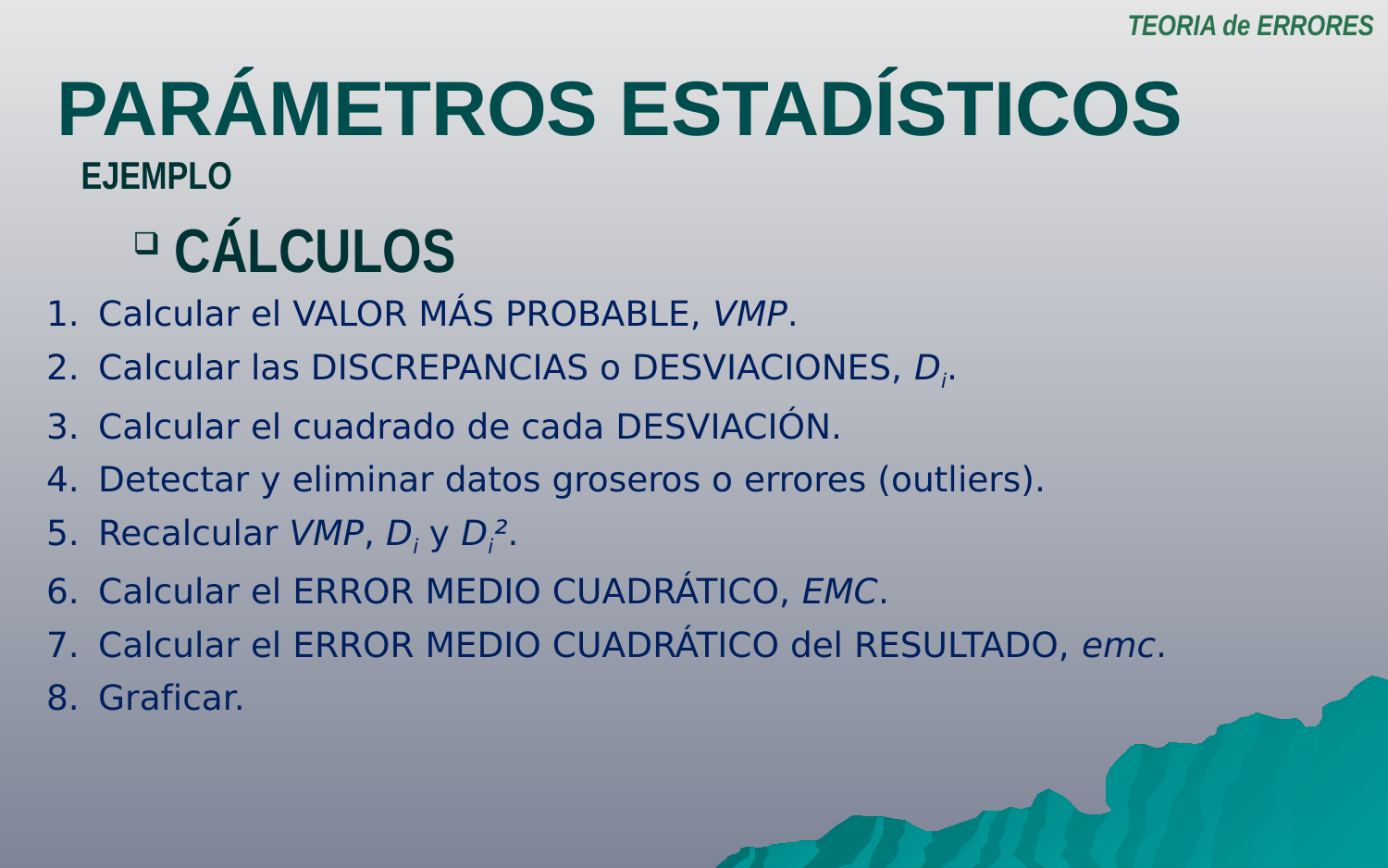

TEORIA de ERRORES
PARÁMETROS ESTADÍSTICOS
EJEMPLO
CÁLCULOS
Calcular el VALOR MÁS PROBABLE, VMP.
Calcular las DISCREPANCIAS o DESVIACIONES, Di.
Calcular el cuadrado de cada DESVIACIÓN.
Detectar y eliminar datos groseros o errores (outliers).
Recalcular VMP, Di y Di².
Calcular el ERROR MEDIO CUADRÁTICO, EMC.
Calcular el ERROR MEDIO CUADRÁTICO del RESULTADO, emc.
Graficar.